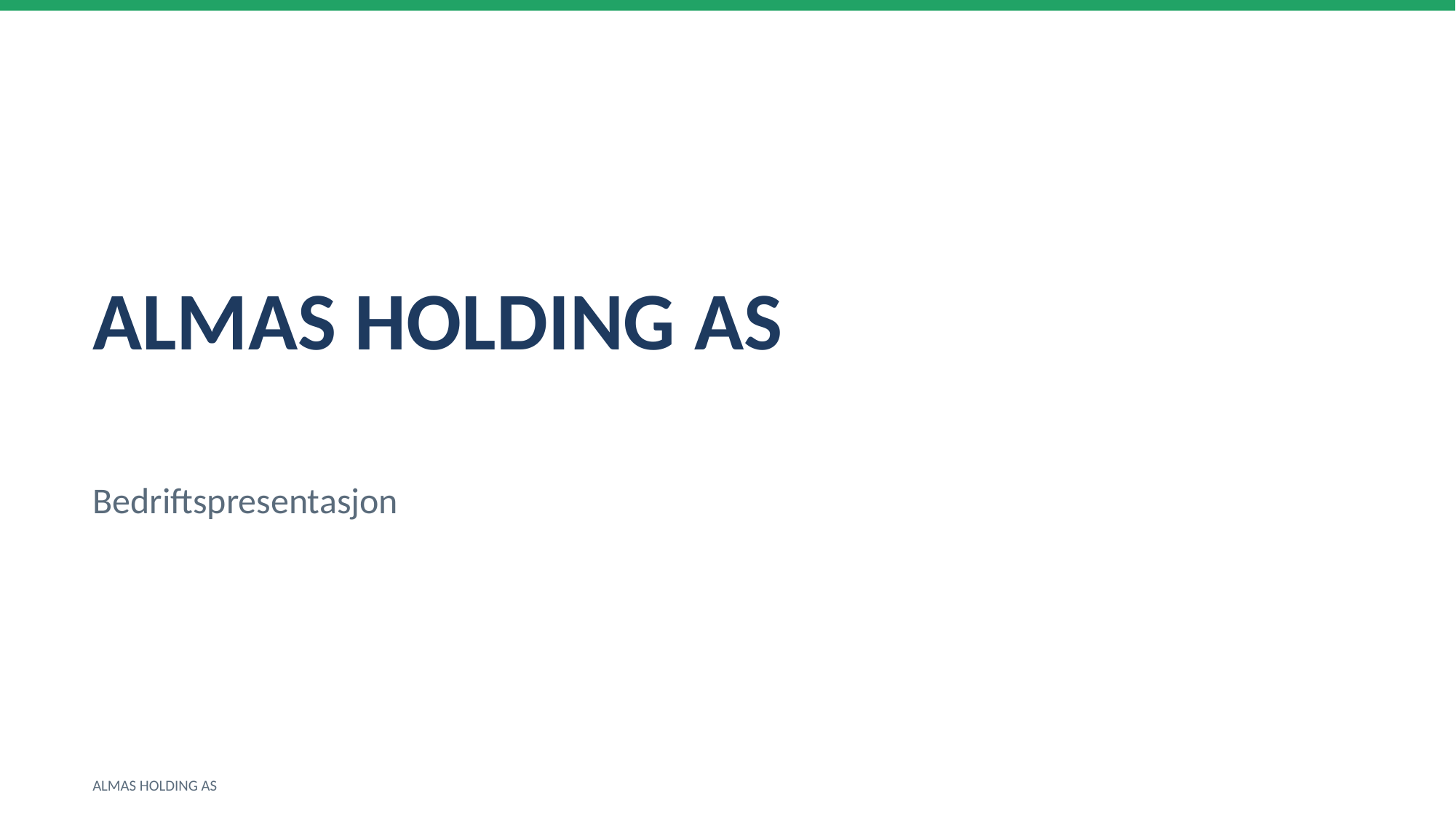

ALMAS HOLDING AS
Bedriftspresentasjon
ALMAS HOLDING AS